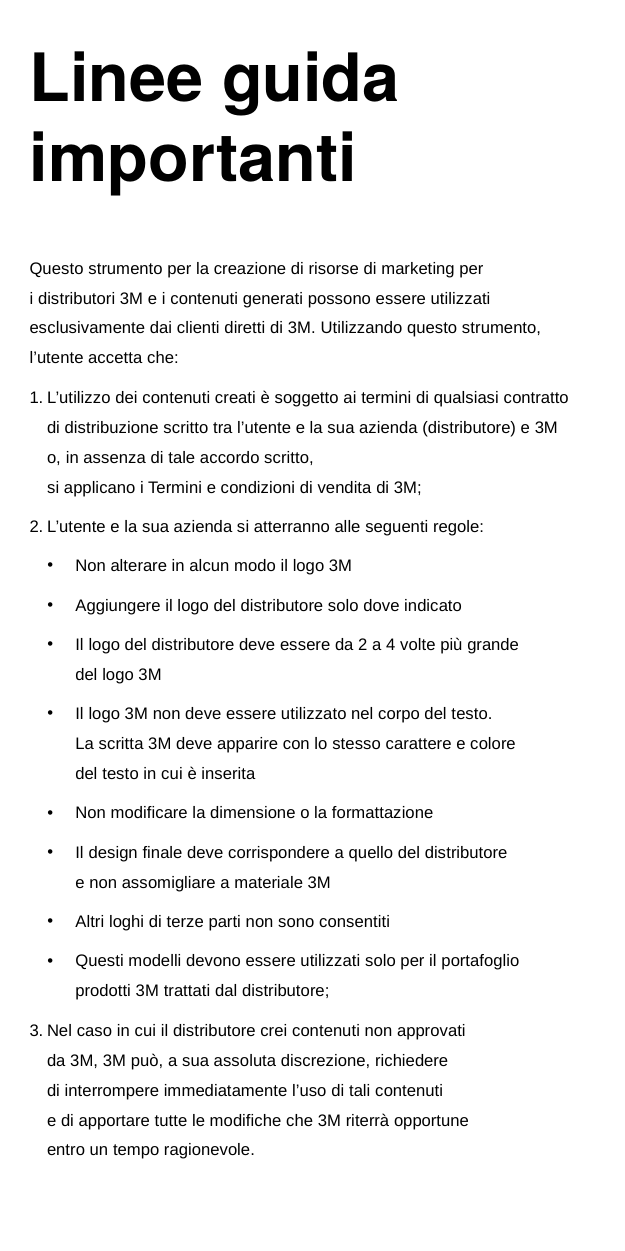

Linee guida importanti
Questo strumento per la creazione di risorse di marketing per
i distributori 3M e i contenuti generati possono essere utilizzati esclusivamente dai clienti diretti di 3M. Utilizzando questo strumento, l’utente accetta che:
L’utilizzo dei contenuti creati è soggetto ai termini di qualsiasi contratto di distribuzione scritto tra l’utente e la sua azienda (distributore) e 3M o, in assenza di tale accordo scritto,
si applicano i Termini e condizioni di vendita di 3M;
L’utente e la sua azienda si atterranno alle seguenti regole:
Non alterare in alcun modo il logo 3M
Aggiungere il logo del distributore solo dove indicato
Il logo del distributore deve essere da 2 a 4 volte più grande
del logo 3M
Il logo 3M non deve essere utilizzato nel corpo del testo.
La scritta 3M deve apparire con lo stesso carattere e colore
del testo in cui è inserita
Non modificare la dimensione o la formattazione
Il design finale deve corrispondere a quello del distributore
e non assomigliare a materiale 3M
Altri loghi di terze parti non sono consentiti
Questi modelli devono essere utilizzati solo per il portafoglio prodotti 3M trattati dal distributore;
Nel caso in cui il distributore crei contenuti non approvati
da 3M, 3M può, a sua assoluta discrezione, richiedere
di interrompere immediatamente l’uso di tali contenuti
e di apportare tutte le modifiche che 3M riterrà opportune
entro un tempo ragionevole.